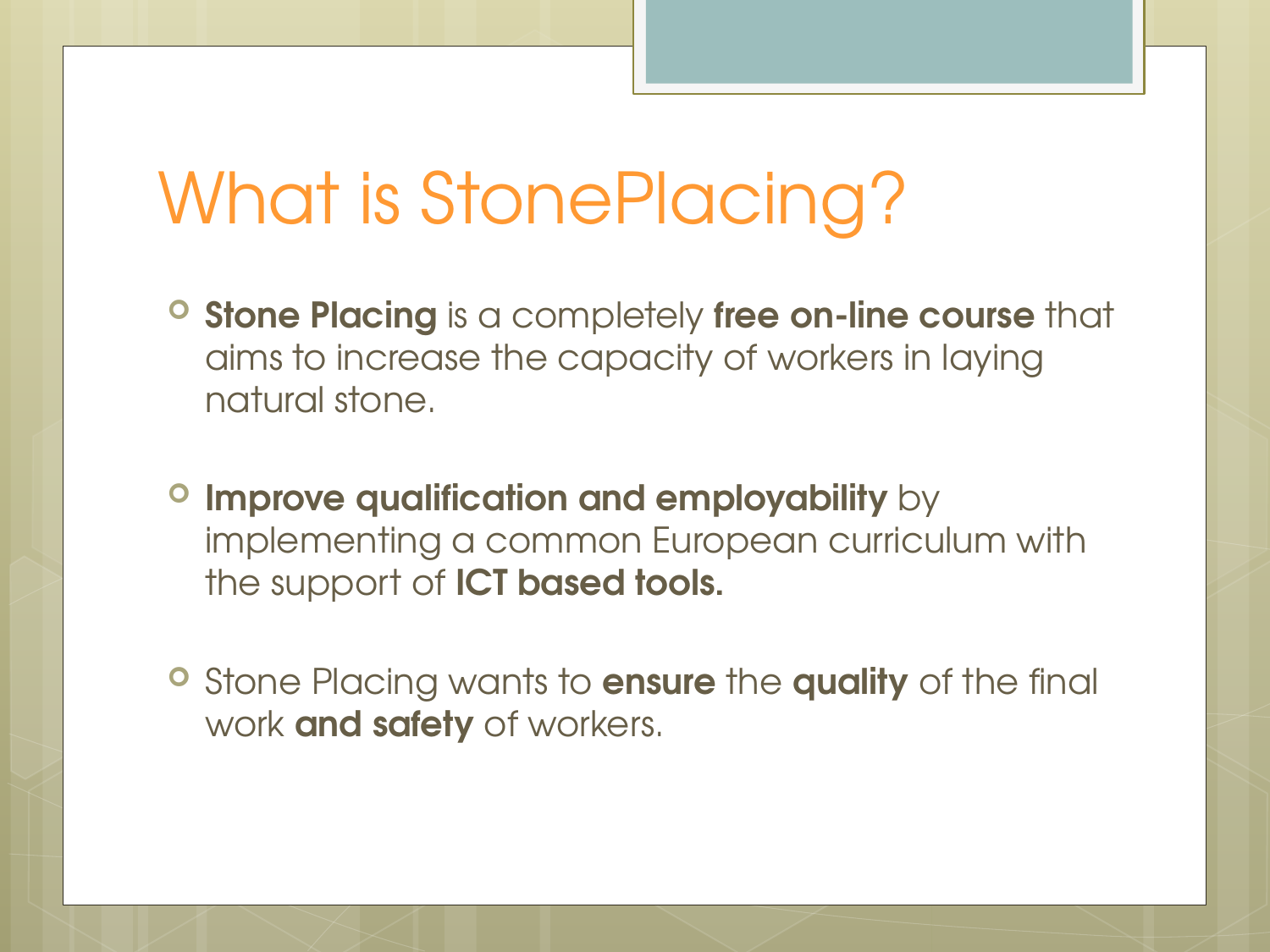

# What is StonePlacing?
Stone Placing is a completely free on-line course that aims to increase the capacity of workers in laying natural stone.

Improve qualification and employability by implementing a common European curriculum with the support of ICT based tools.

Stone Placing wants to ensure the quality of the final work and safety of workers.